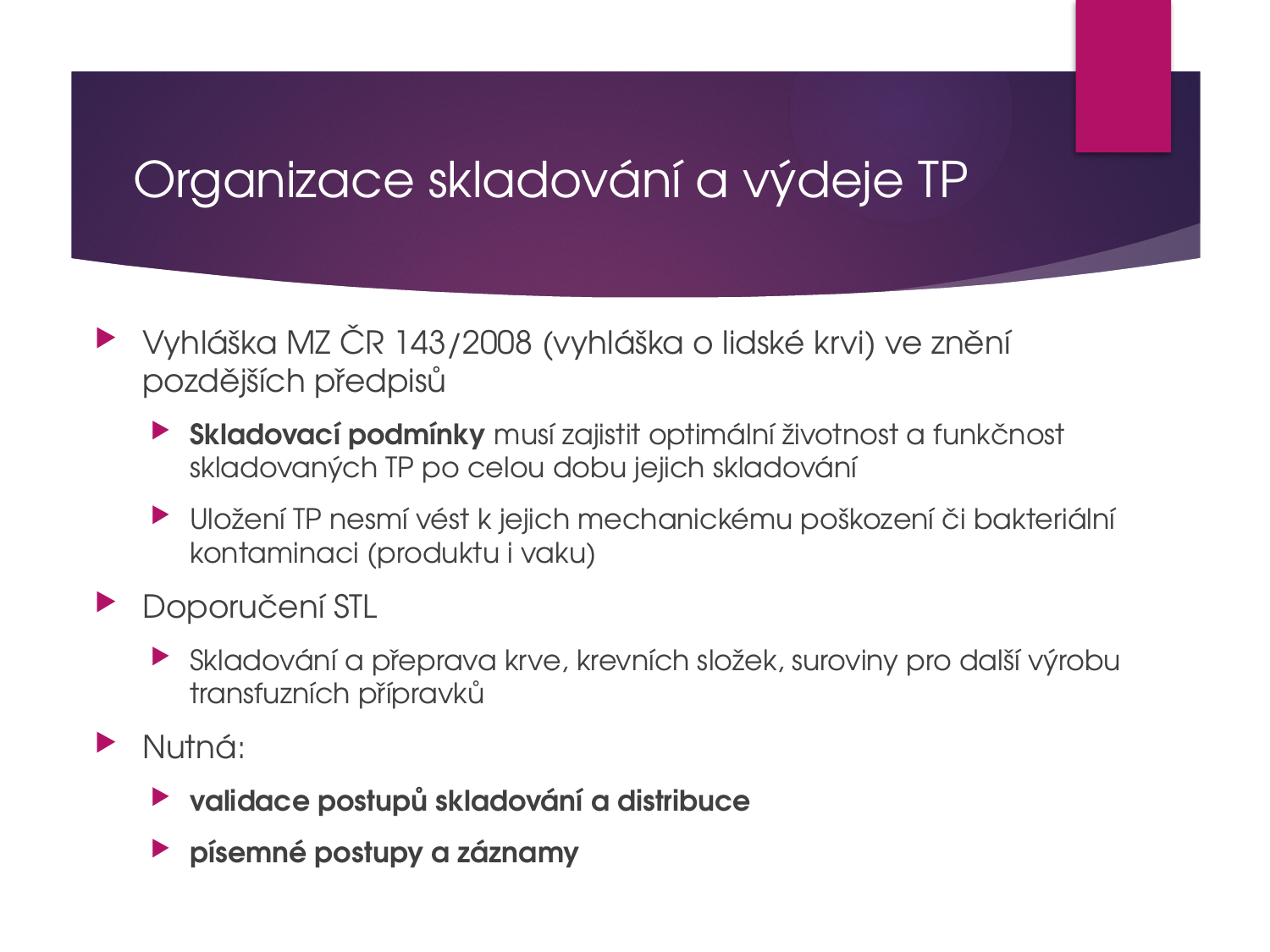

# Organizace skladování a výdeje TP
Vyhláška MZ ČR 143/2008 (vyhláška o lidské krvi) ve znění pozdějších předpisů
Skladovací podmínky musí zajistit optimální životnost a funkčnost skladovaných TP po celou dobu jejich skladování
Uložení TP nesmí vést k jejich mechanickému poškození či bakteriální kontaminaci (produktu i vaku)
Doporučení STL
Skladování a přeprava krve, krevních složek, suroviny pro další výrobu transfuzních přípravků
Nutná:
validace postupů skladování a distribuce
písemné postupy a záznamy